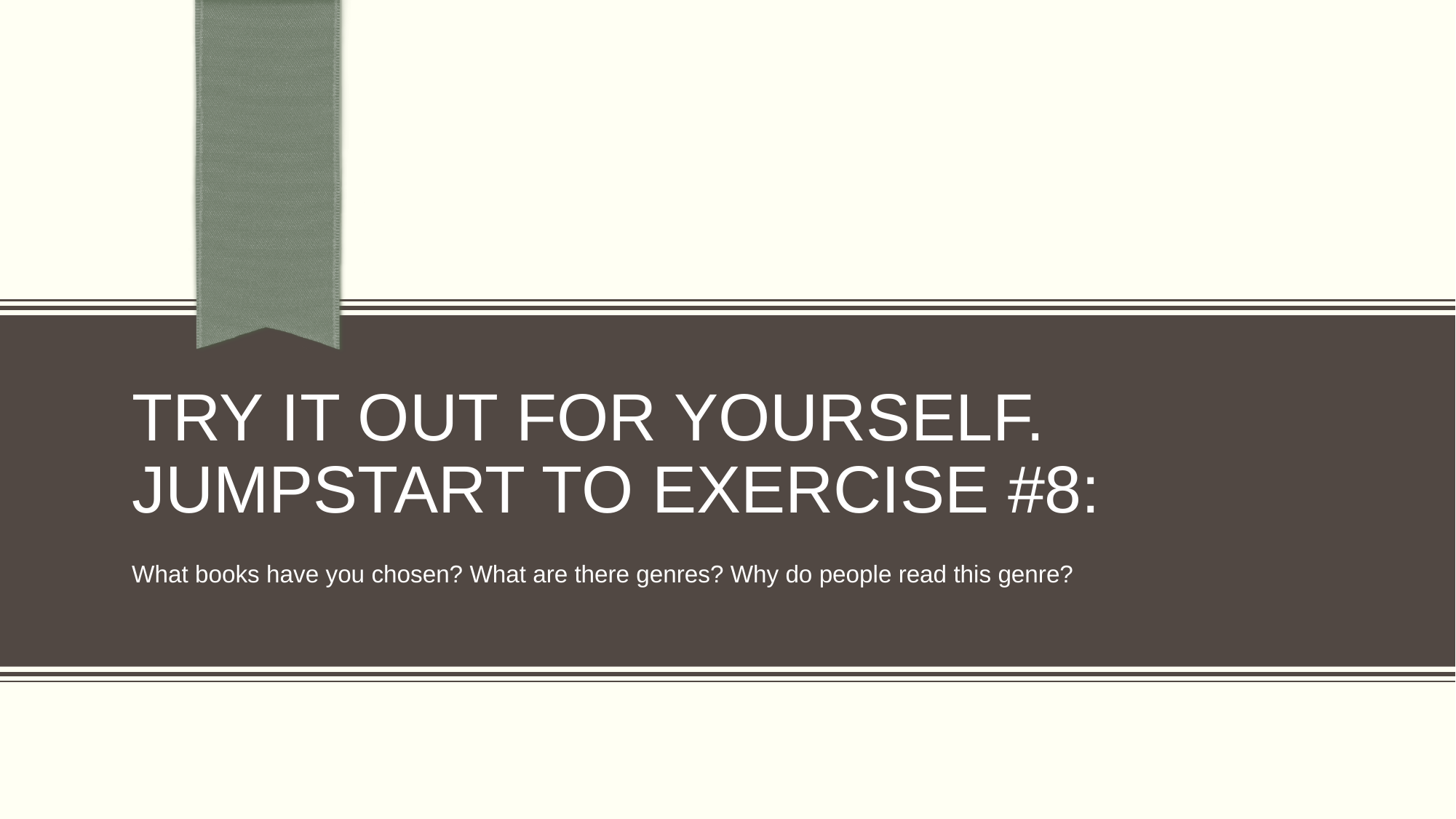

# Try it out for yourself. Jumpstart to exercise #8:
What books have you chosen? What are there genres? Why do people read this genre?